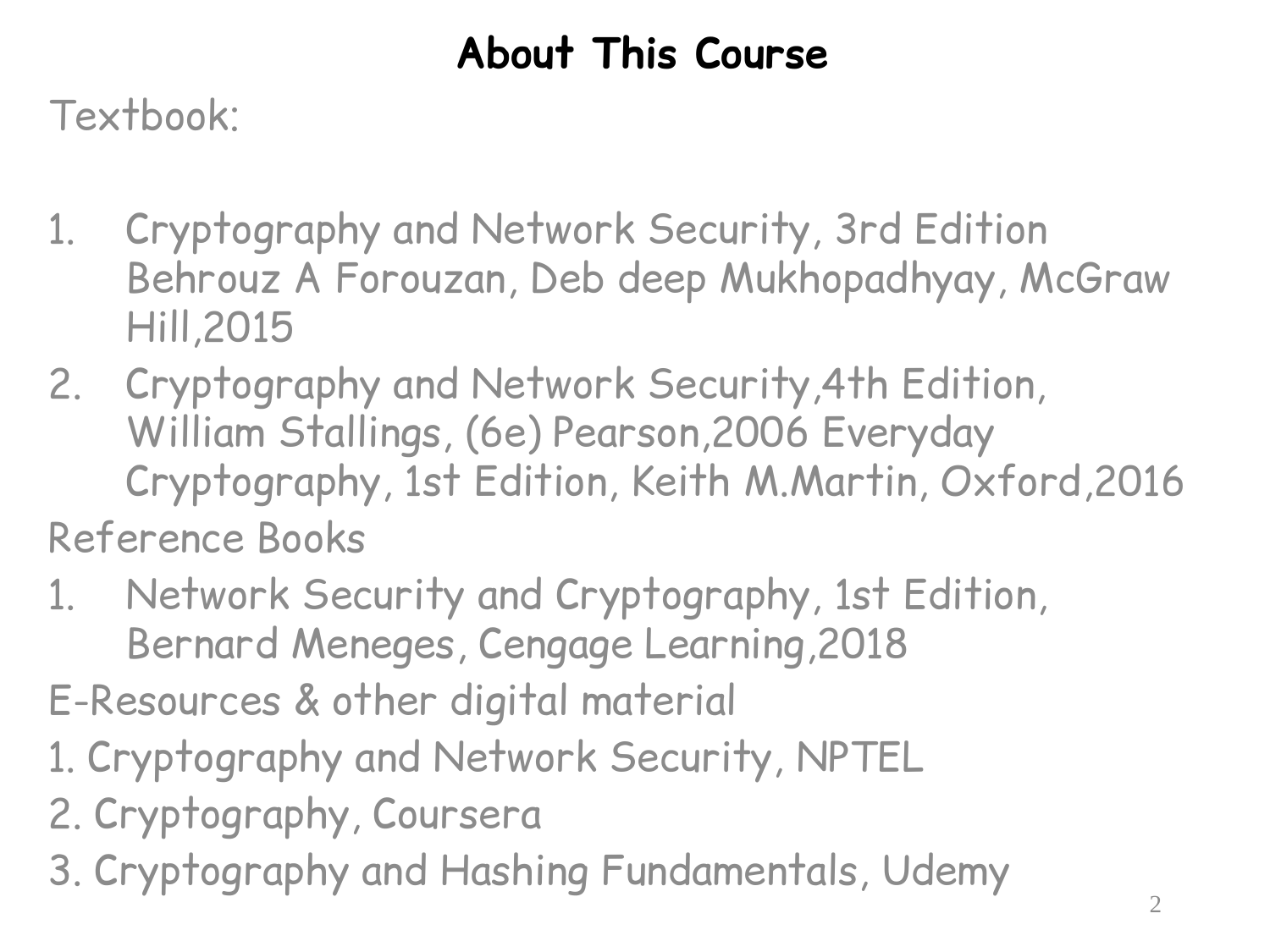

# About This Course
Textbook:

1.	Cryptography and Network Security, 3rd Edition Behrouz A Forouzan, Deb deep Mukhopadhyay, McGraw Hill,2015
2.	Cryptography and Network Security,4th Edition, William Stallings, (6e) Pearson,2006 Everyday Cryptography, 1st Edition, Keith M.Martin, Oxford,2016
Reference Books
1.	Network Security and Cryptography, 1st Edition, Bernard Meneges, Cengage Learning,2018
E-Resources & other digital material
1. Cryptography and Network Security, NPTEL
2. Cryptography, Coursera
3. Cryptography and Hashing Fundamentals, Udemy

2